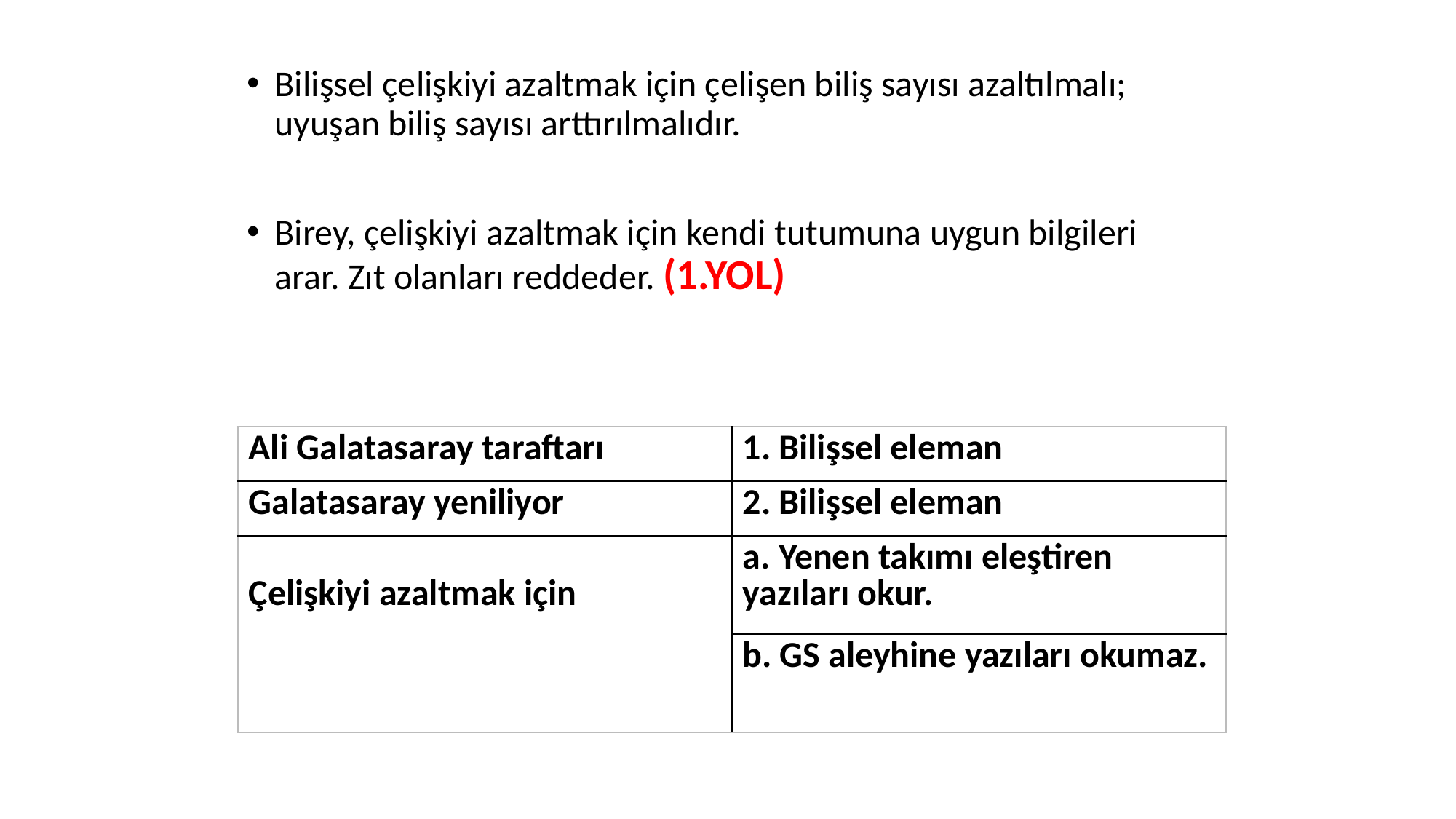

Bilişsel çelişkiyi azaltmak için çelişen biliş sayısı azaltılmalı; uyuşan biliş sayısı arttırılmalıdır.

Birey, çelişkiyi azaltmak için kendi tutumuna uygun bilgileri arar. Zıt olanları reddeder. (1.YOL)
| Ali Galatasaray taraftarı | 1. Bilişsel eleman |
| --- | --- |
| Galatasaray yeniliyor | 2. Bilişsel eleman |
| Çelişkiyi azaltmak için | a. Yenen takımı eleştiren yazıları okur. |
|  | b. GS aleyhine yazıları okumaz. |